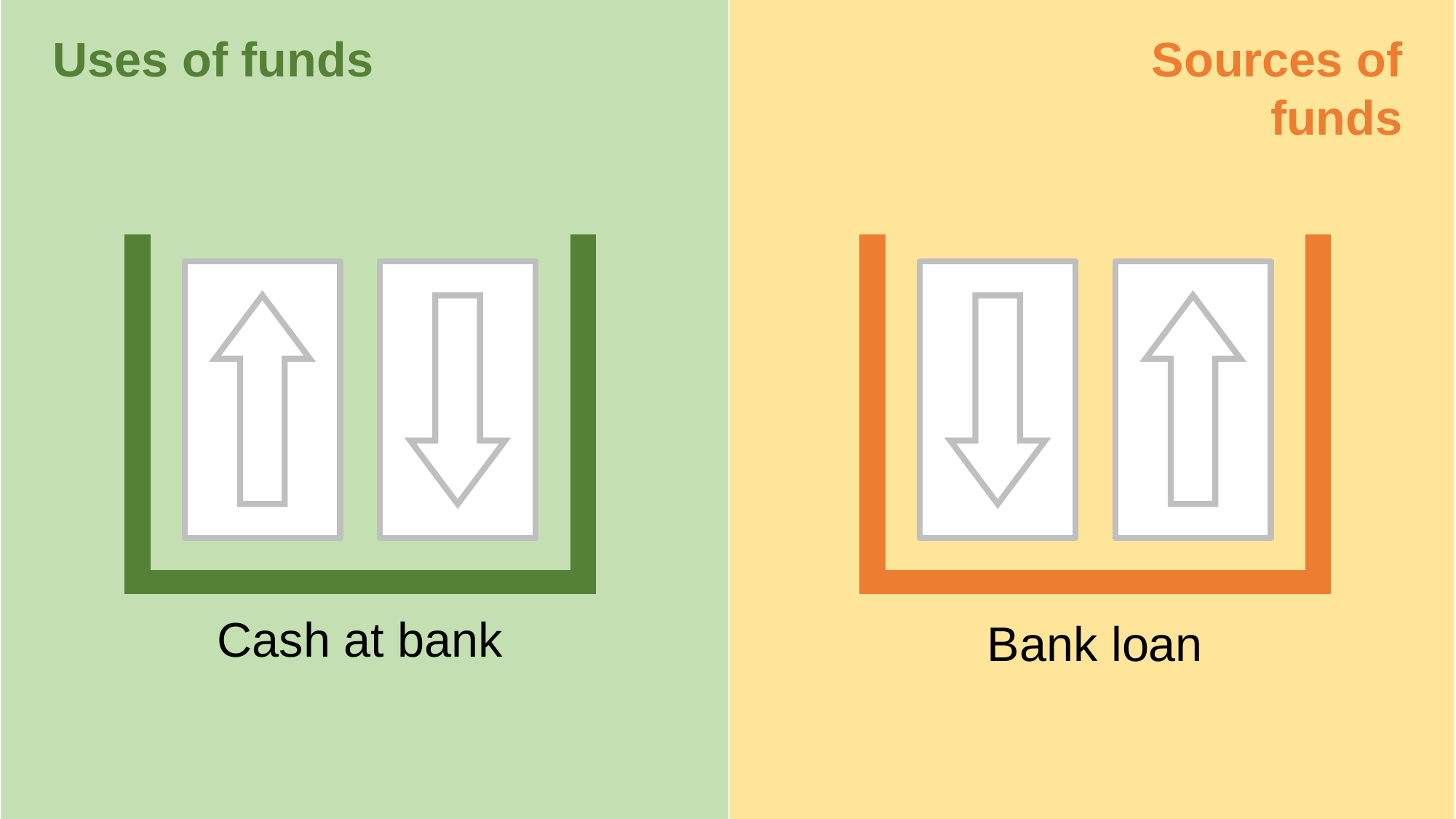

Uses of funds
Sources of funds

Cash at bank
Bank loan